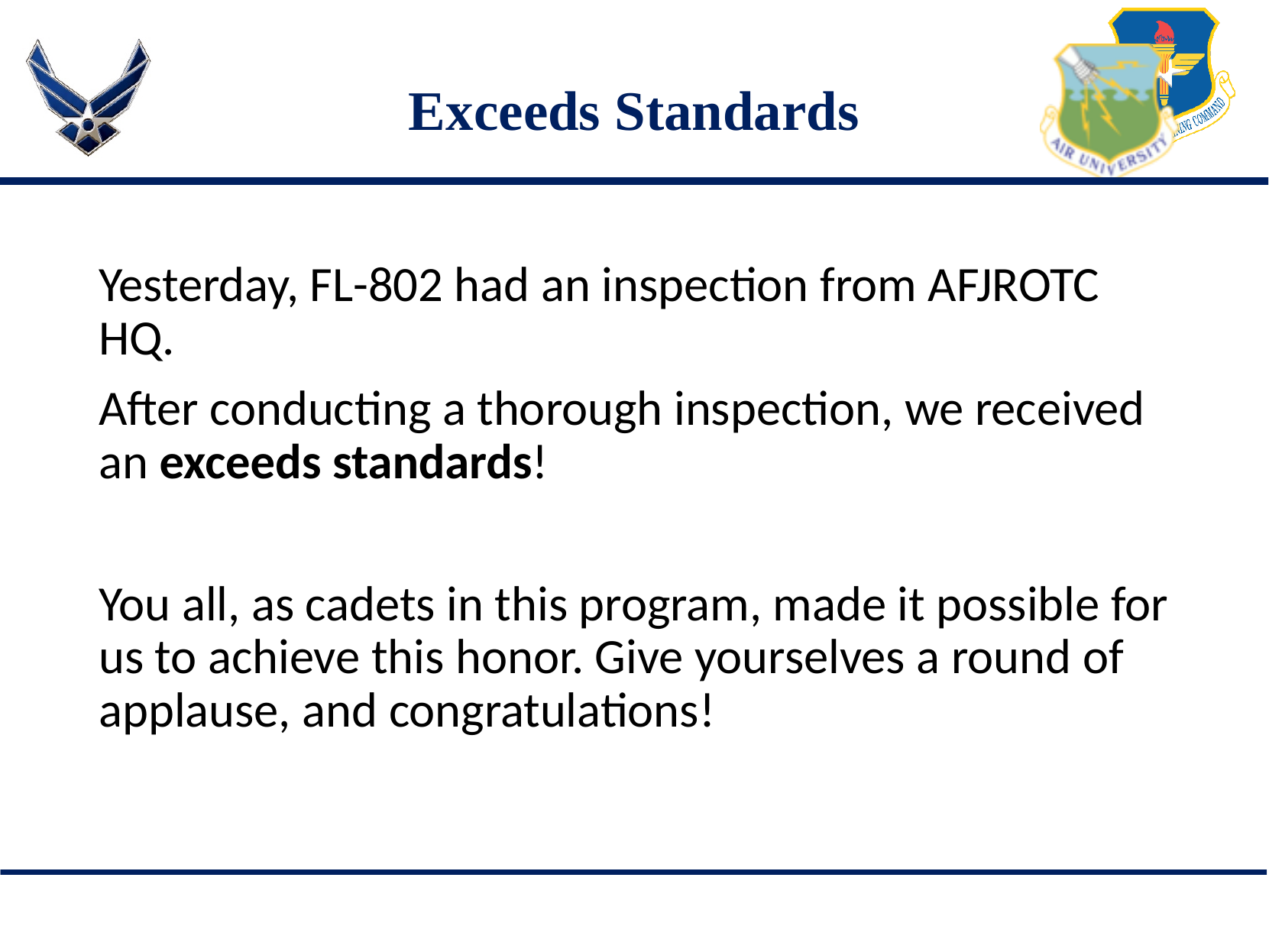

# Exceeds Standards
Yesterday, FL-802 had an inspection from AFJROTC HQ.
After conducting a thorough inspection, we received an exceeds standards!

You all, as cadets in this program, made it possible for us to achieve this honor. Give yourselves a round of applause, and congratulations!